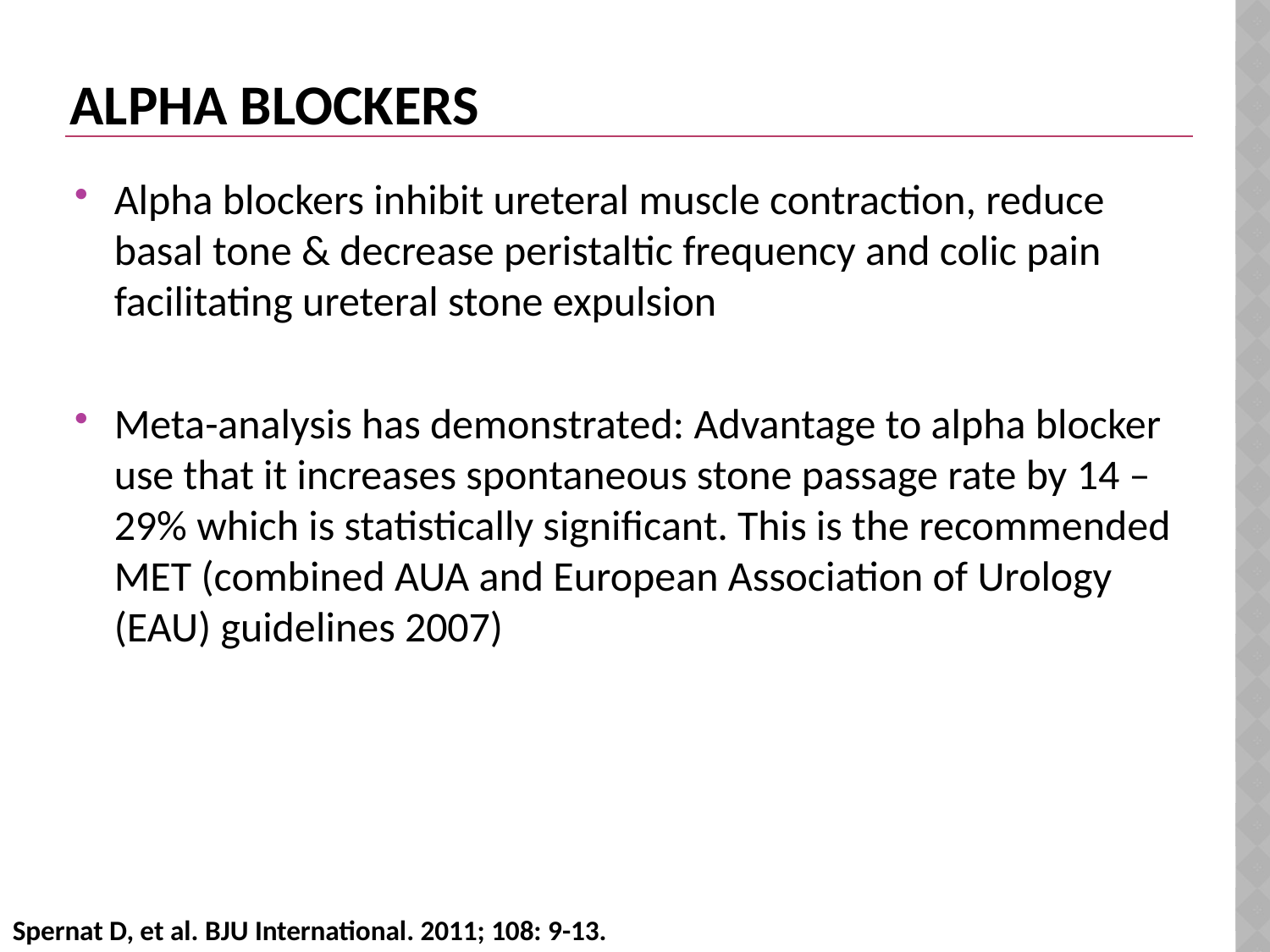

# Alpha blockers
Alpha blockers inhibit ureteral muscle contraction, reduce basal tone & decrease peristaltic frequency and colic pain facilitating ureteral stone expulsion

Meta-analysis has demonstrated: Advantage to alpha blocker use that it increases spontaneous stone passage rate by 14 – 29% which is statistically significant. This is the recommended MET (combined AUA and European Association of Urology (EAU) guidelines 2007)
Spernat D, et al. BJU International. 2011; 108: 9-13.